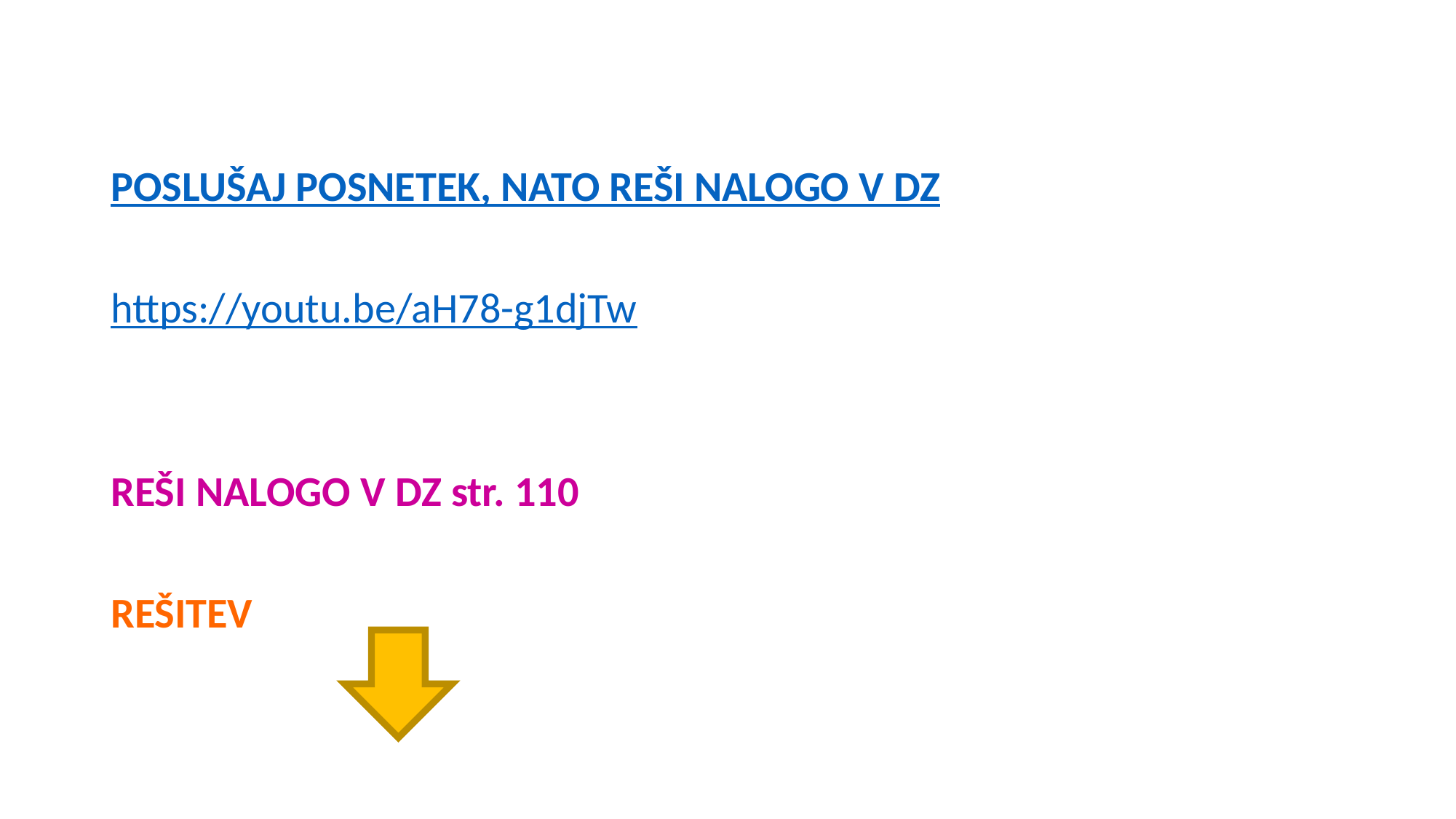

POSLUŠAJ POSNETEK, NATO REŠI NALOGO V DZ

https://youtu.be/aH78-g1djTw

REŠI NALOGO V DZ str. 110

REŠITEV